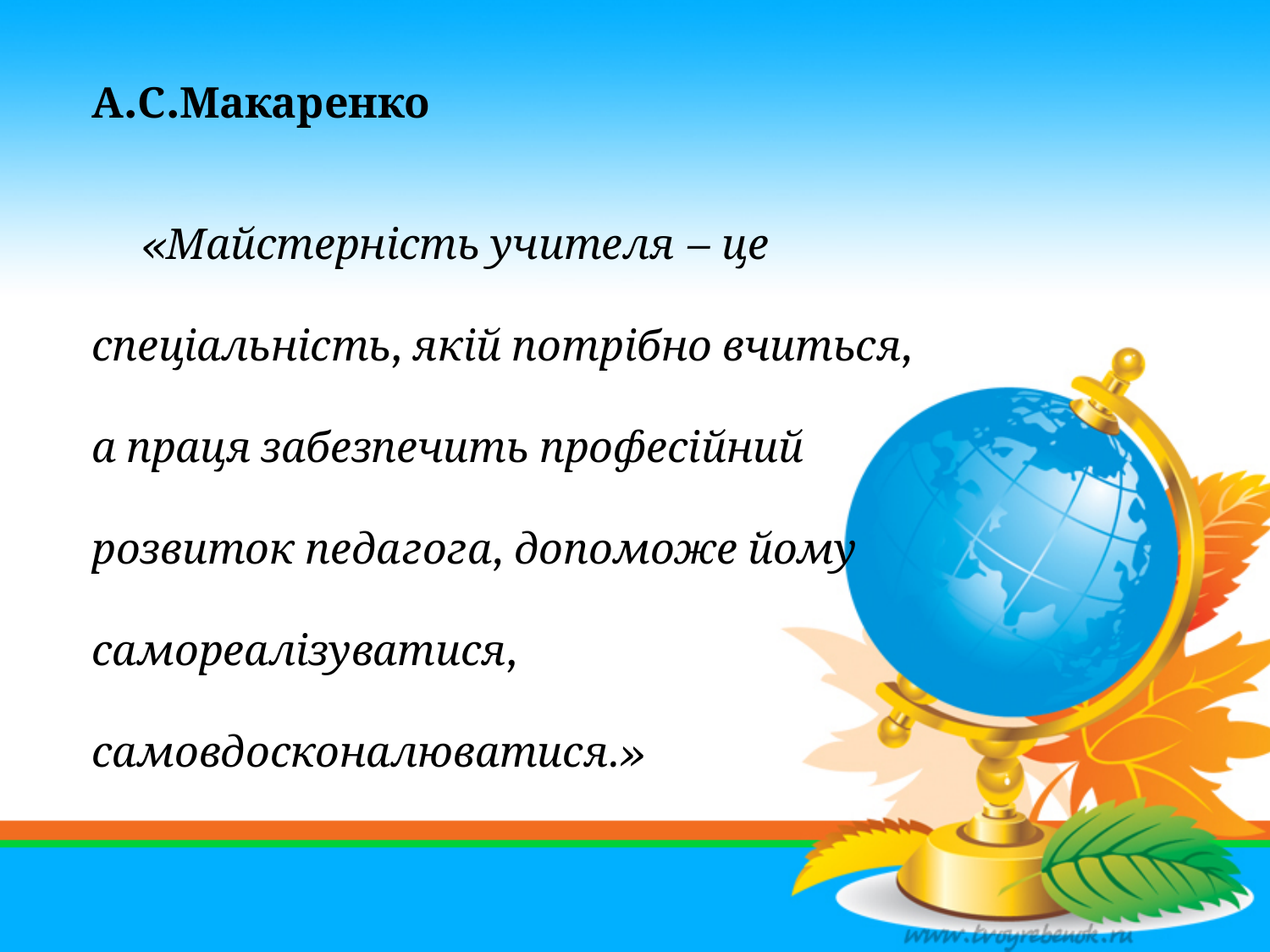

А.С.Макаренко

«Майстерність учителя – це      спеціальність, якій потрібно вчиться,  а праця забезпечить професійний розвиток педагога, допоможе йому самореалізуватися, самовдосконалюватися.»